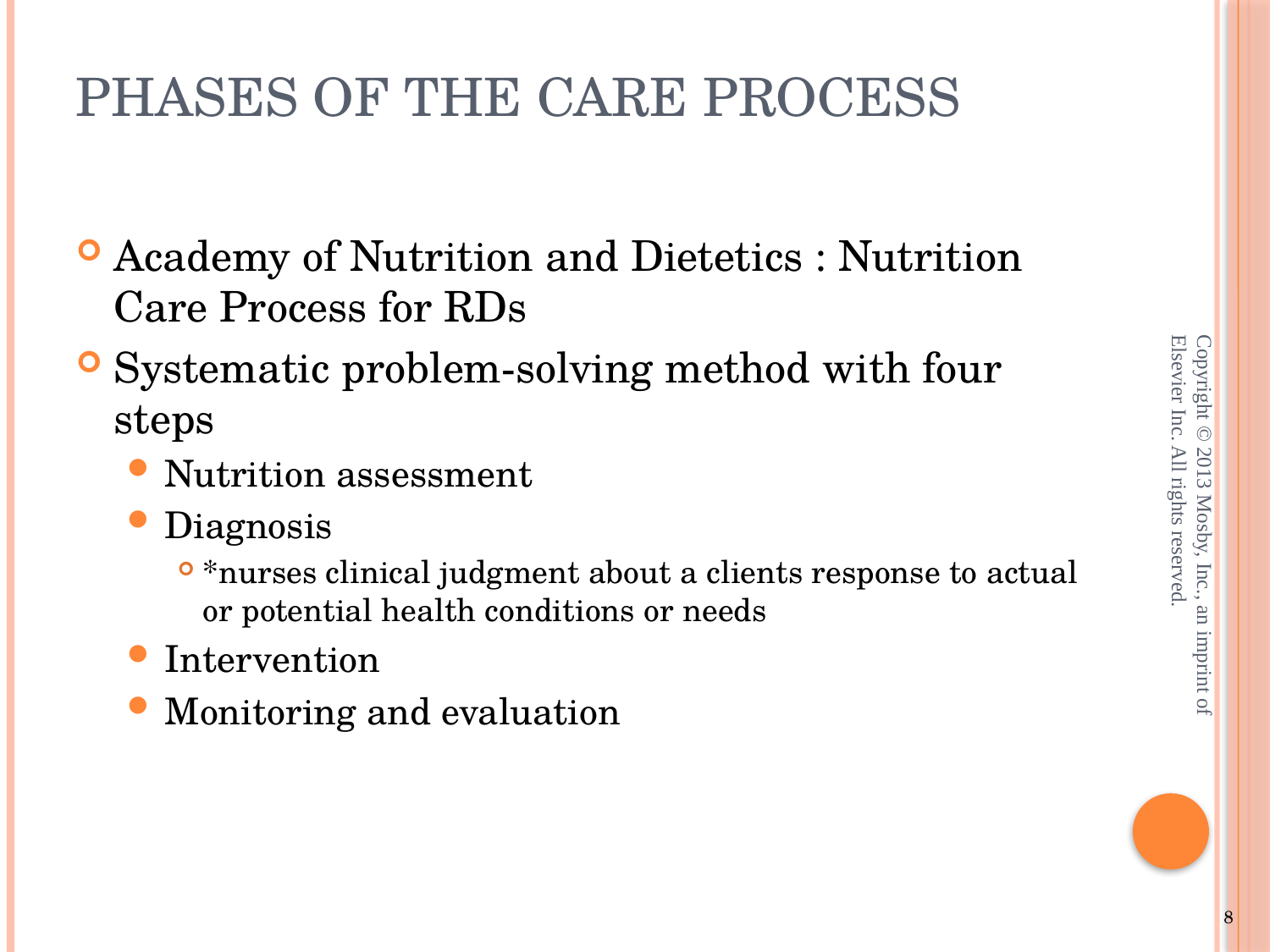

# Phases of the Care Process
Academy of Nutrition and Dietetics : Nutrition Care Process for RDs
Systematic problem-solving method with four steps
Nutrition assessment
Diagnosis
*nurses clinical judgment about a clients response to actual or potential health conditions or needs
Intervention
Monitoring and evaluation
Copyright © 2013 Mosby, Inc., an imprint of Elsevier Inc. All rights reserved.
8